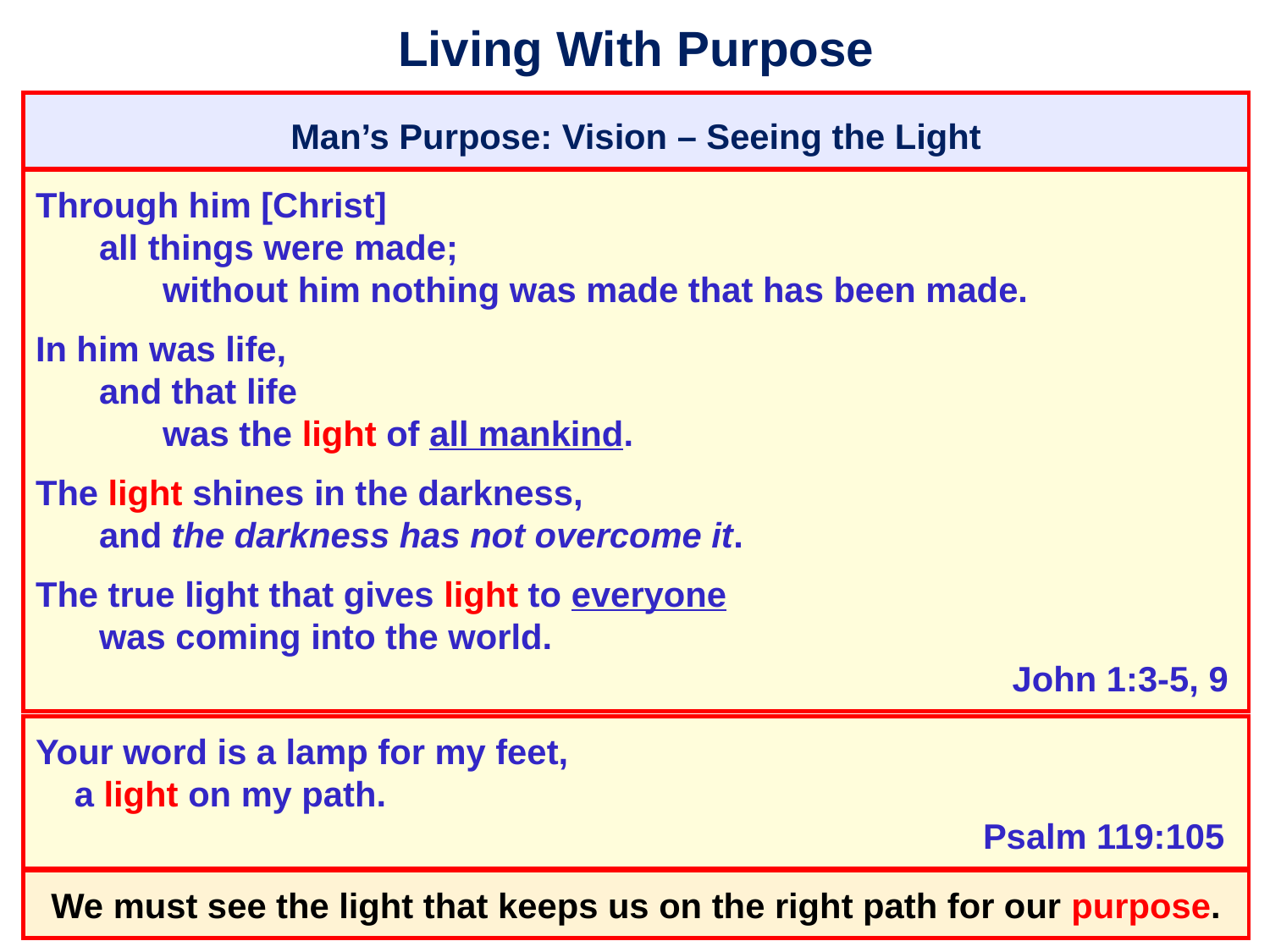

# Living With Purpose
Man’s Purpose: Vision – Seeing the Light
Through him [Christ]
	all things were made;
		without him nothing was made that has been made.

In him was life,
	and that life
		was the light of all mankind.

The light shines in the darkness,
	and the darkness has not overcome it.

The true light that gives light to everyone
	was coming into the world.
										         John 1:3-5, 9
Your word is a lamp for my feet,
    a light on my path.
										      Psalm 119:105
We must see the light that keeps us on the right path for our purpose.